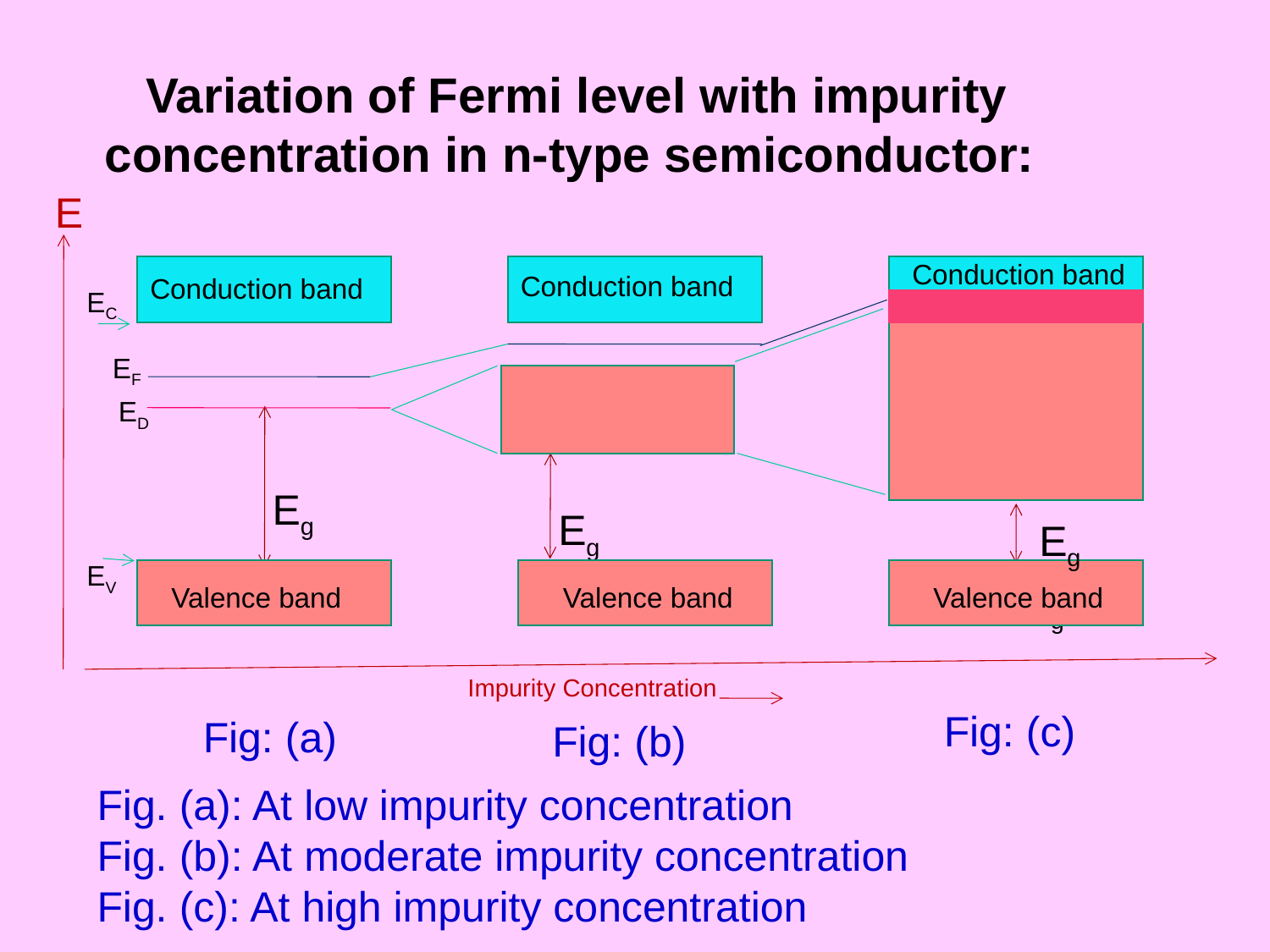

# Variation of Fermi level with impurity concentration in n-type semiconductor:
E
Conduction band

Conduction band

Valence band
Valence band
Valence band
EC
EF
ED
EV
Impurity Concentration
Fig: (c)
Fig: (a)
Fig: (b)
Eg
Eg
Eg
Eg
Conduction band

Fig. (a): At low impurity concentration
Fig. (b): At moderate impurity concentration
Fig. (c): At high impurity concentration